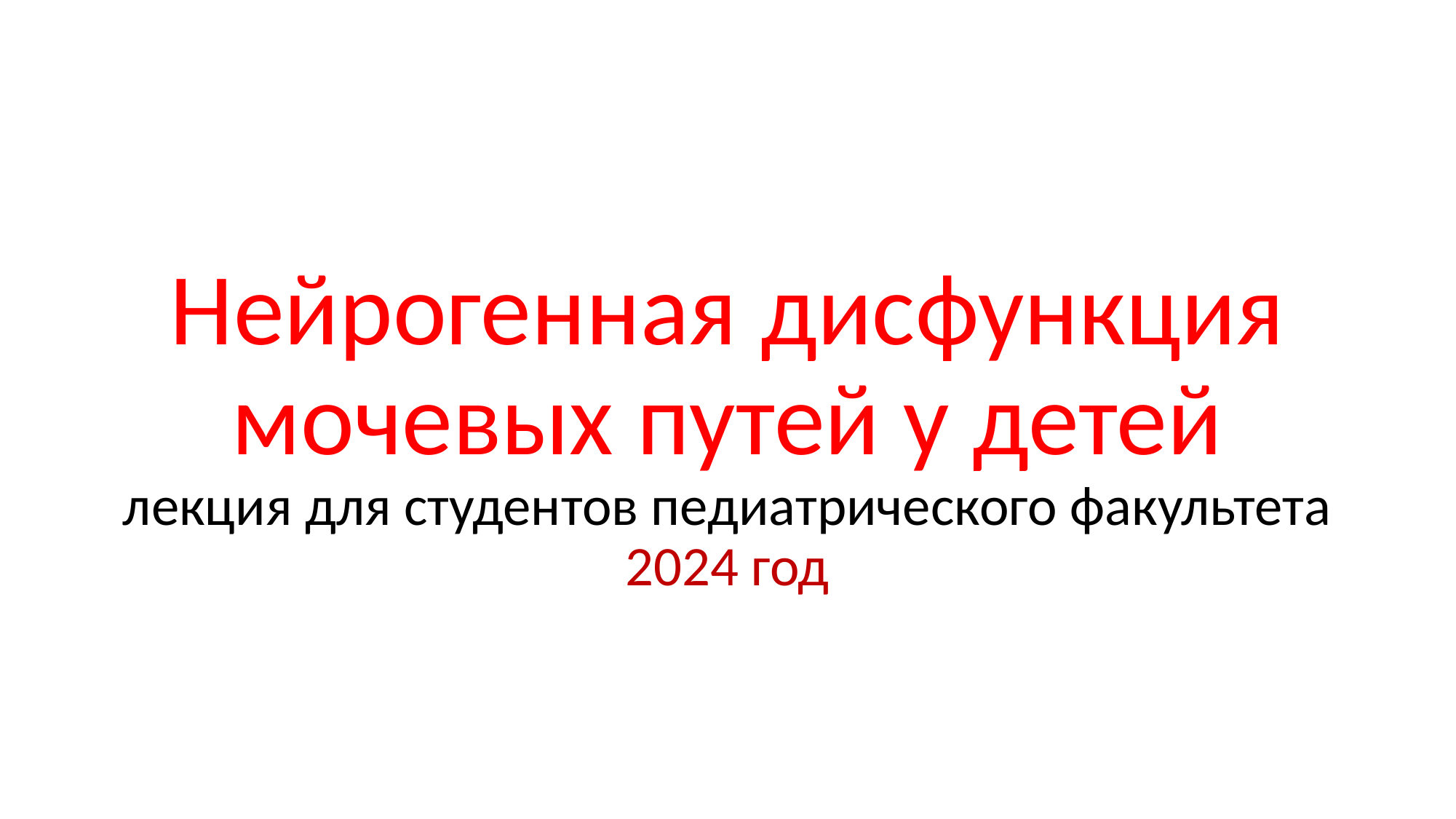

# Нейрогенная дисфункция мочевых путей у детей лекция для студентов педиатрического факультета 2024 год